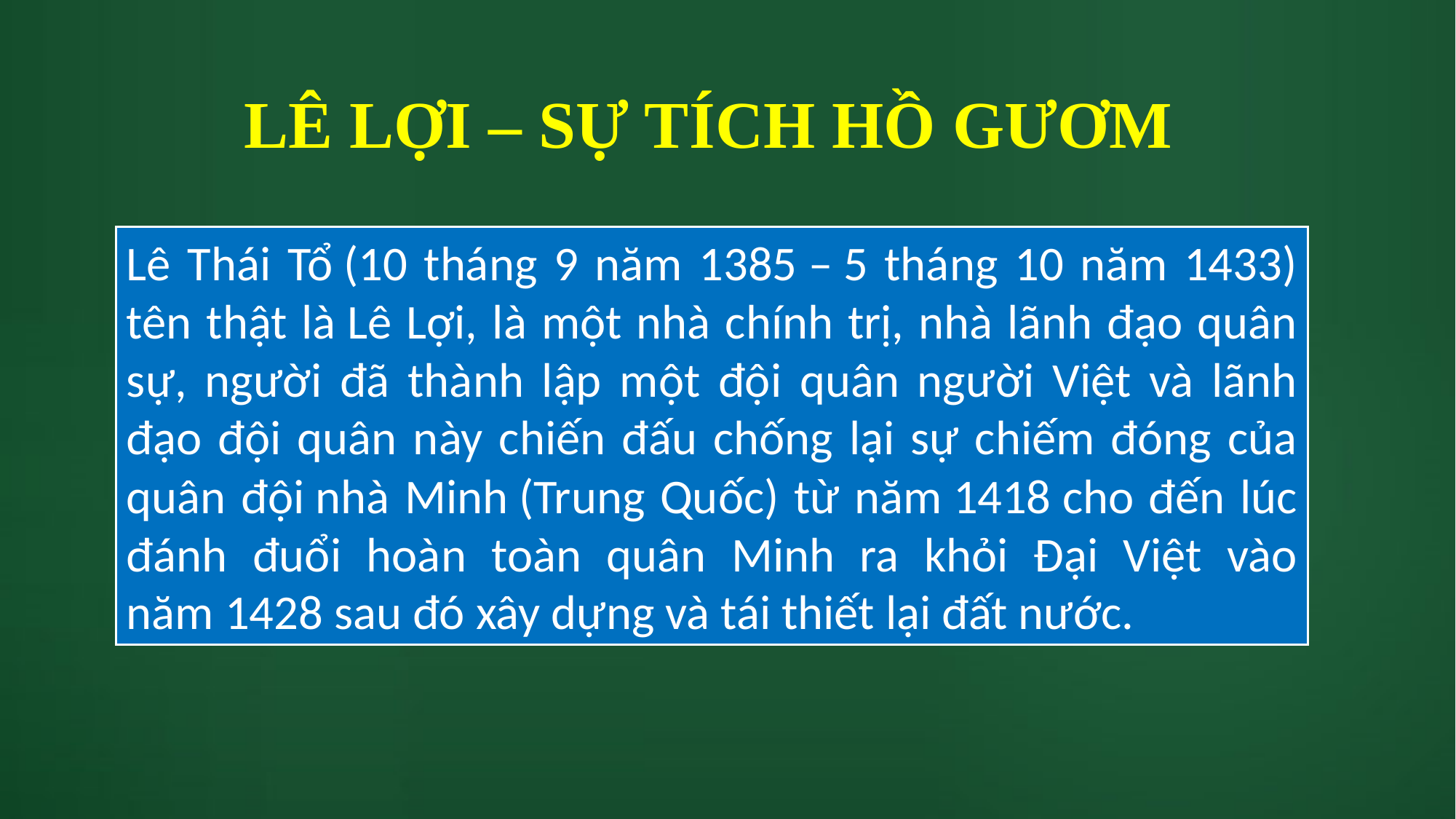

# LÊ LỢI – SỰ TÍCH HỒ GƯƠM
Lê Thái Tổ (10 tháng 9 năm 1385 – 5 tháng 10 năm 1433) tên thật là Lê Lợi, là một nhà chính trị, nhà lãnh đạo quân sự, người đã thành lập một đội quân người Việt và lãnh đạo đội quân này chiến đấu chống lại sự chiếm đóng của quân đội nhà Minh (Trung Quốc) từ năm 1418 cho đến lúc đánh đuổi hoàn toàn quân Minh ra khỏi Đại Việt vào năm 1428 sau đó xây dựng và tái thiết lại đất nước.